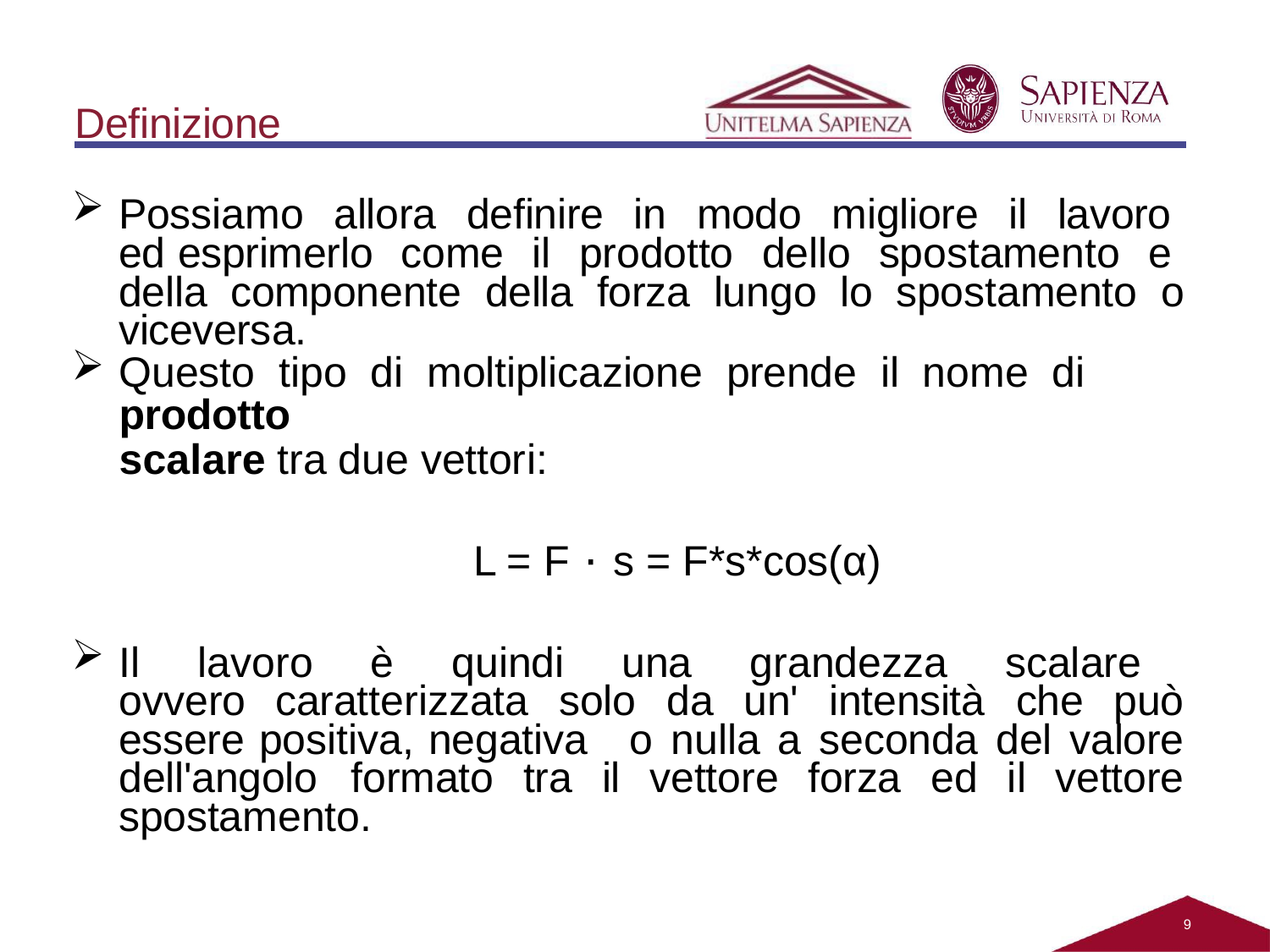

# Definizione
Possiamo  allora  definire  in  modo  migliore  il  lavoro  ed esprimerlo  come  il  prodotto  dello  spostamento  e  della componente della forza lungo lo spostamento o viceversa.
Questo  tipo  di  moltiplicazione  prende  il  nome  di  prodotto
scalare tra due vettori:

L = F · s = F*s*cos(α)

Il    lavoro    è    quindi    una    grandezza    scalare    ovvero caratterizzata solo da un' intensità che può essere positiva, negativa   o nulla a seconda del valore dell'angolo formato tra il vettore forza ed il vettore spostamento.
9